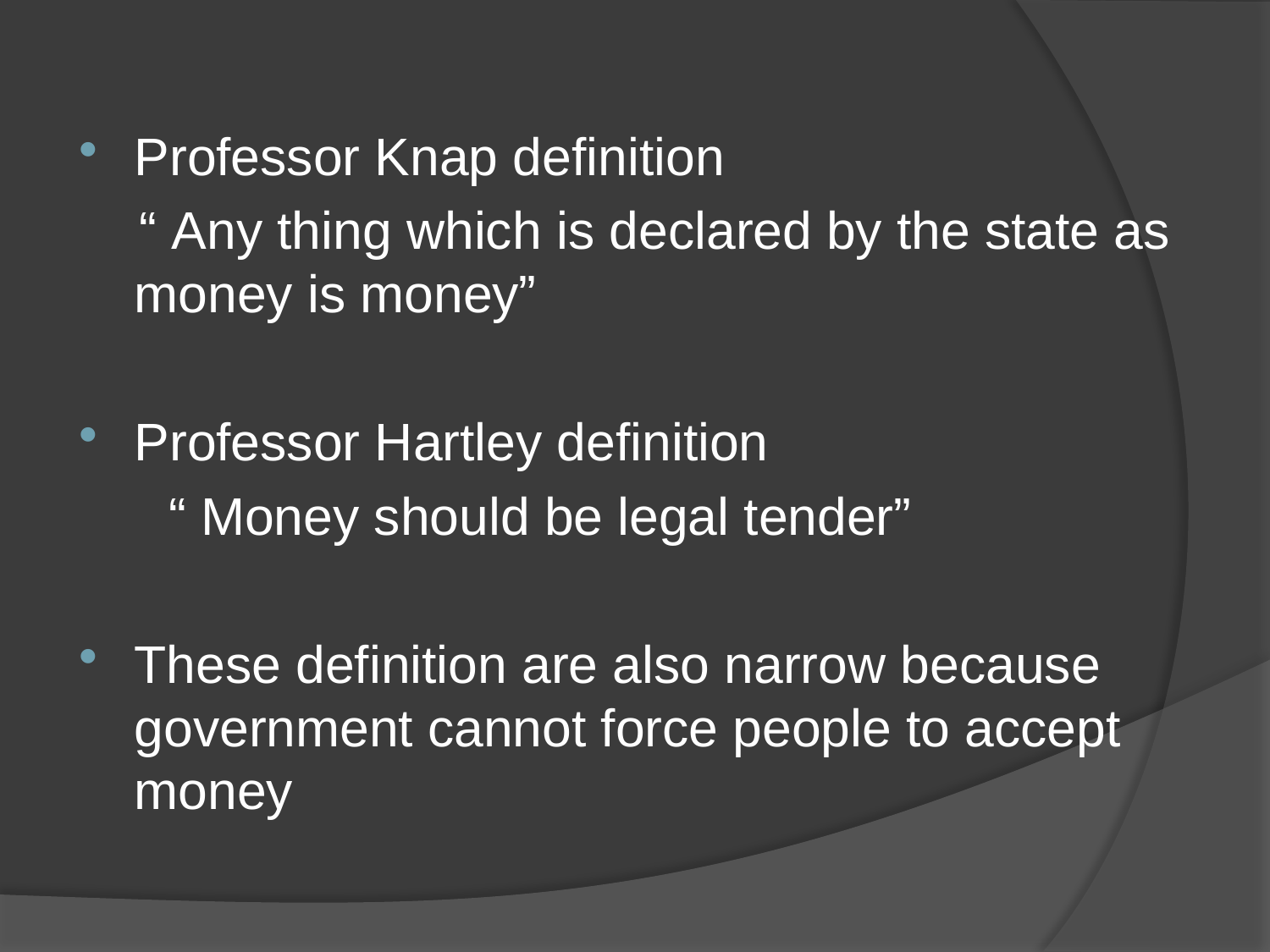

Professor Knap definition
    “ Any thing which is declared by the state as money is money”

Professor Hartley definition
      “ Money should be legal tender”

These definition are also narrow because government cannot force people to accept money